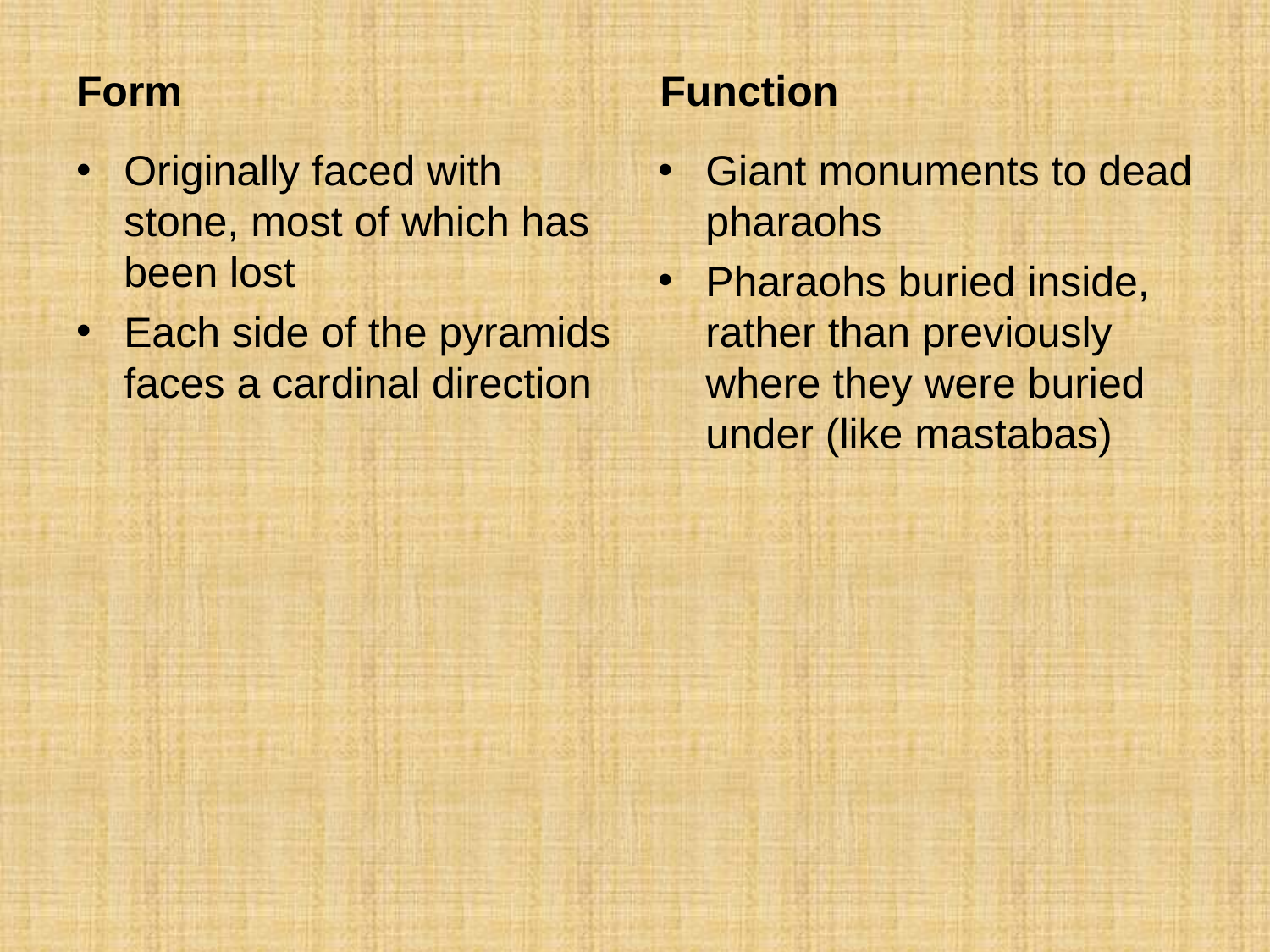

Form
Function
Originally faced with stone, most of which has been lost
Each side of the pyramids faces a cardinal direction
Giant monuments to dead pharaohs
Pharaohs buried inside, rather than previously where they were buried under (like mastabas)